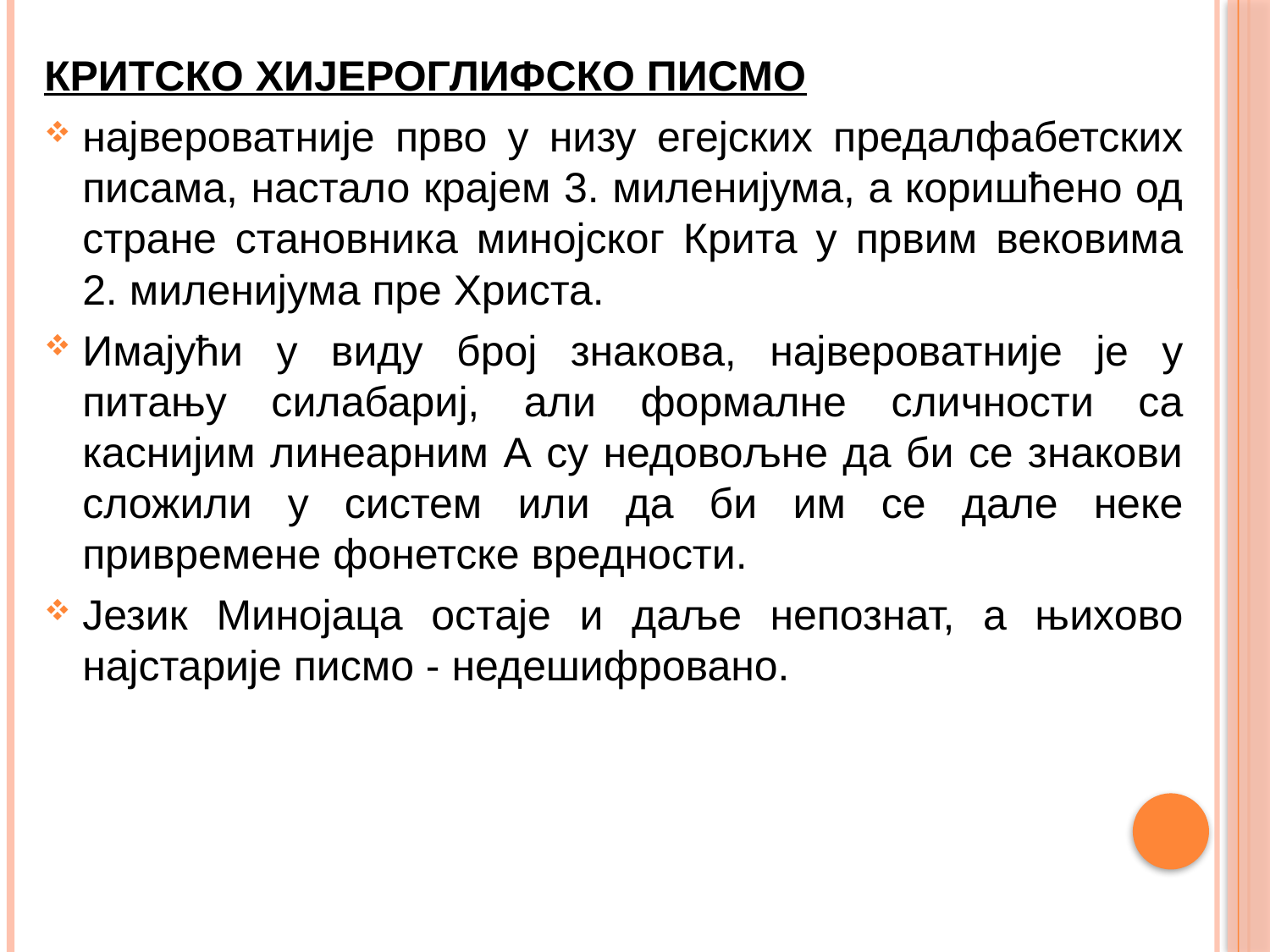

КРИТСКО ХИЈЕРОГЛИФСКО ПИСМО
највероватније прво у низу егејских предалфабетских писама, настало крајем 3. миленијума, а коришћено од стране становника минојског Крита у првим вековима 2. миленијума пре Христа.
Имајући у виду број знакова, највероватније је у питању силабариј, али формалне сличности са каснијим линеарним А су недовољне да би се знакови сложили у систем или да би им се дале неке привремене фонетске вредности.
Језик Минојаца остаје и даље непознат, а њихово најстарије писмо - недешифровано.